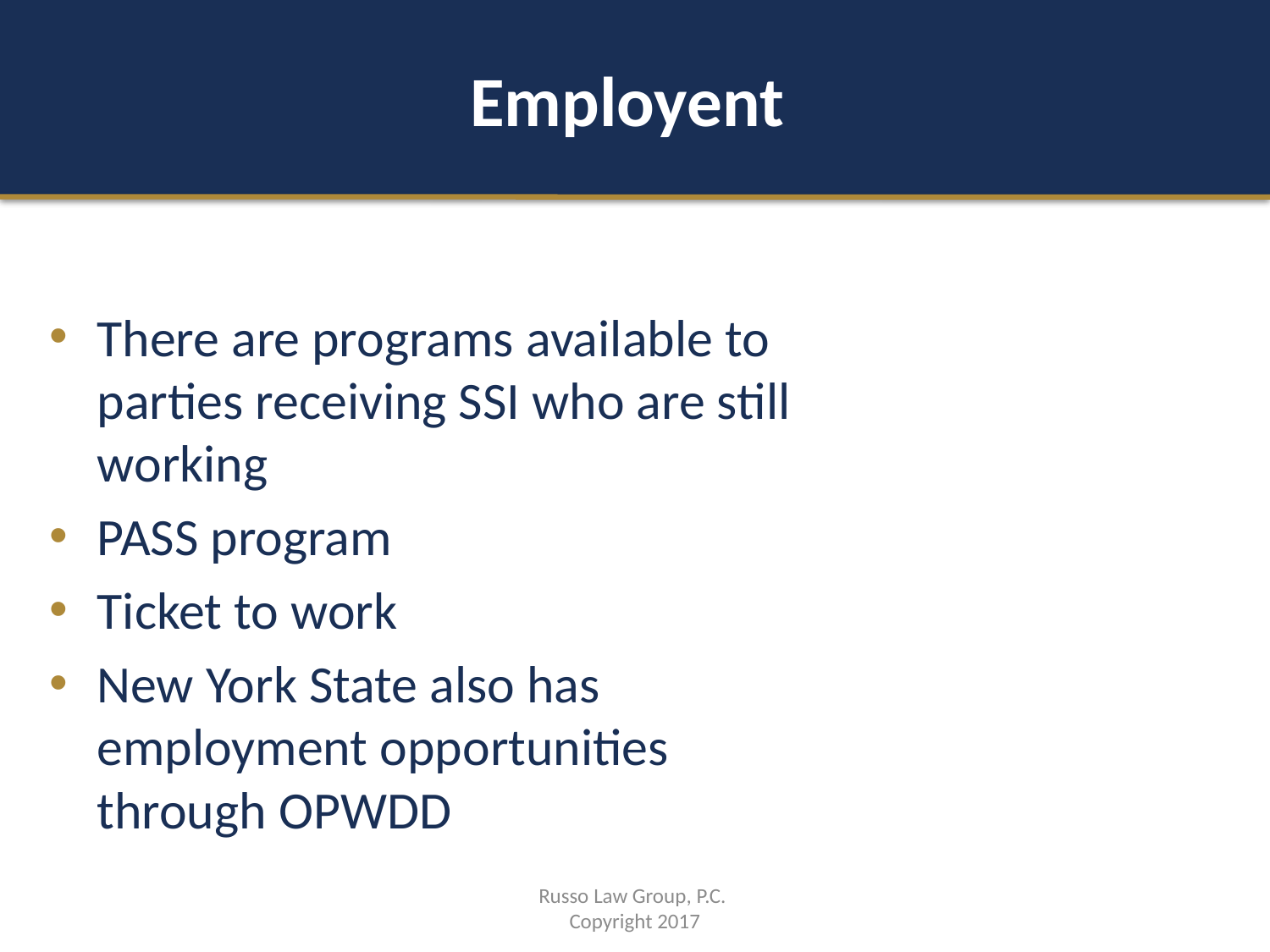

# Employent
There are programs available to parties receiving SSI who are still working
PASS program
Ticket to work
New York State also has employment opportunities through OPWDD

Russo Law Group, P.C.
Copyright 2017